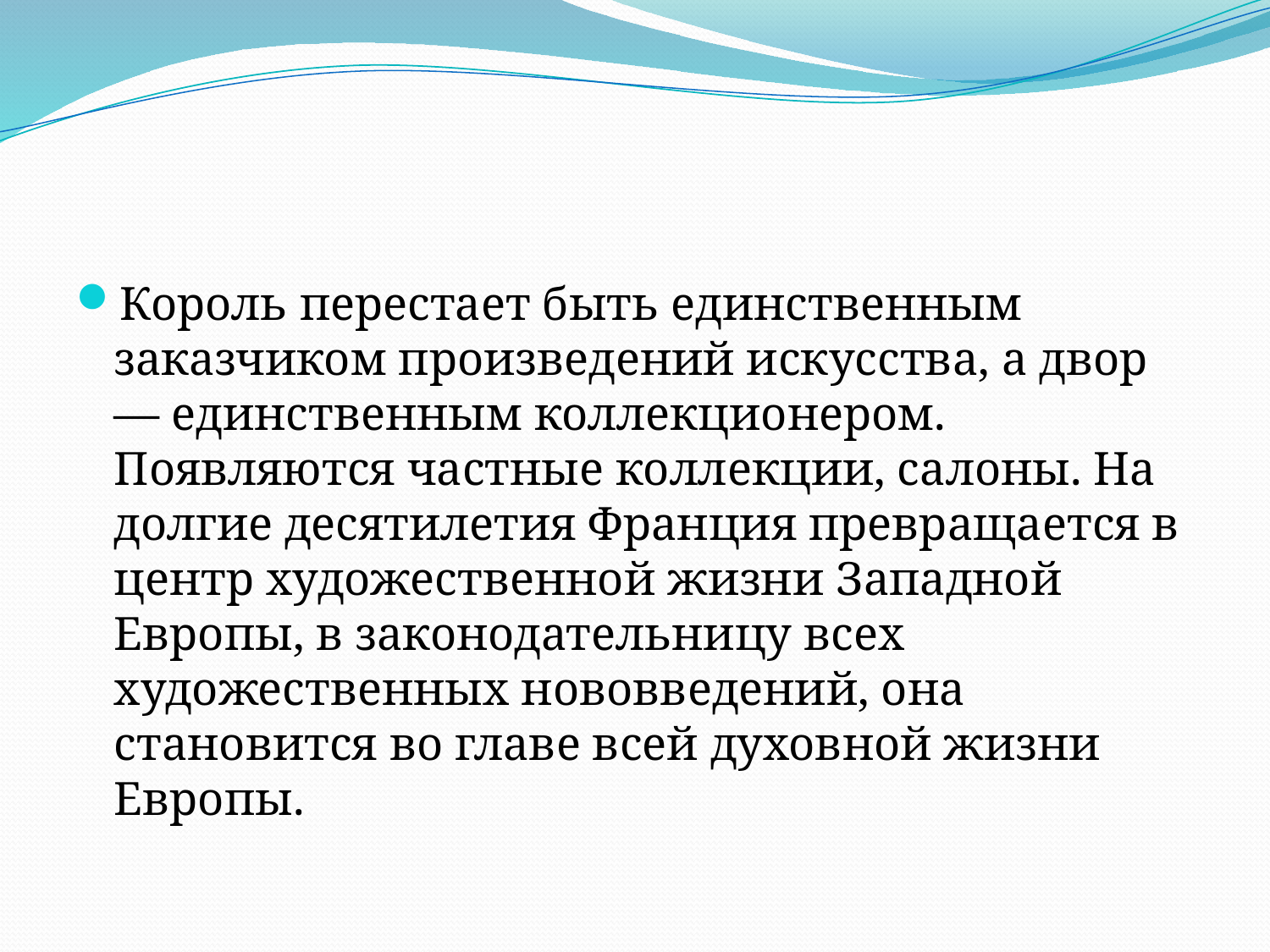

#
Король перестает быть единственным заказчиком произведений искусства, а двор — единственным коллекционером. Появляются частные коллекции, салоны. На долгие десятилетия Франция превращается в центр художественной жизни Западной Европы, в законодательницу всех художественных нововведений, она становится во главе всей духовной жизни Европы.